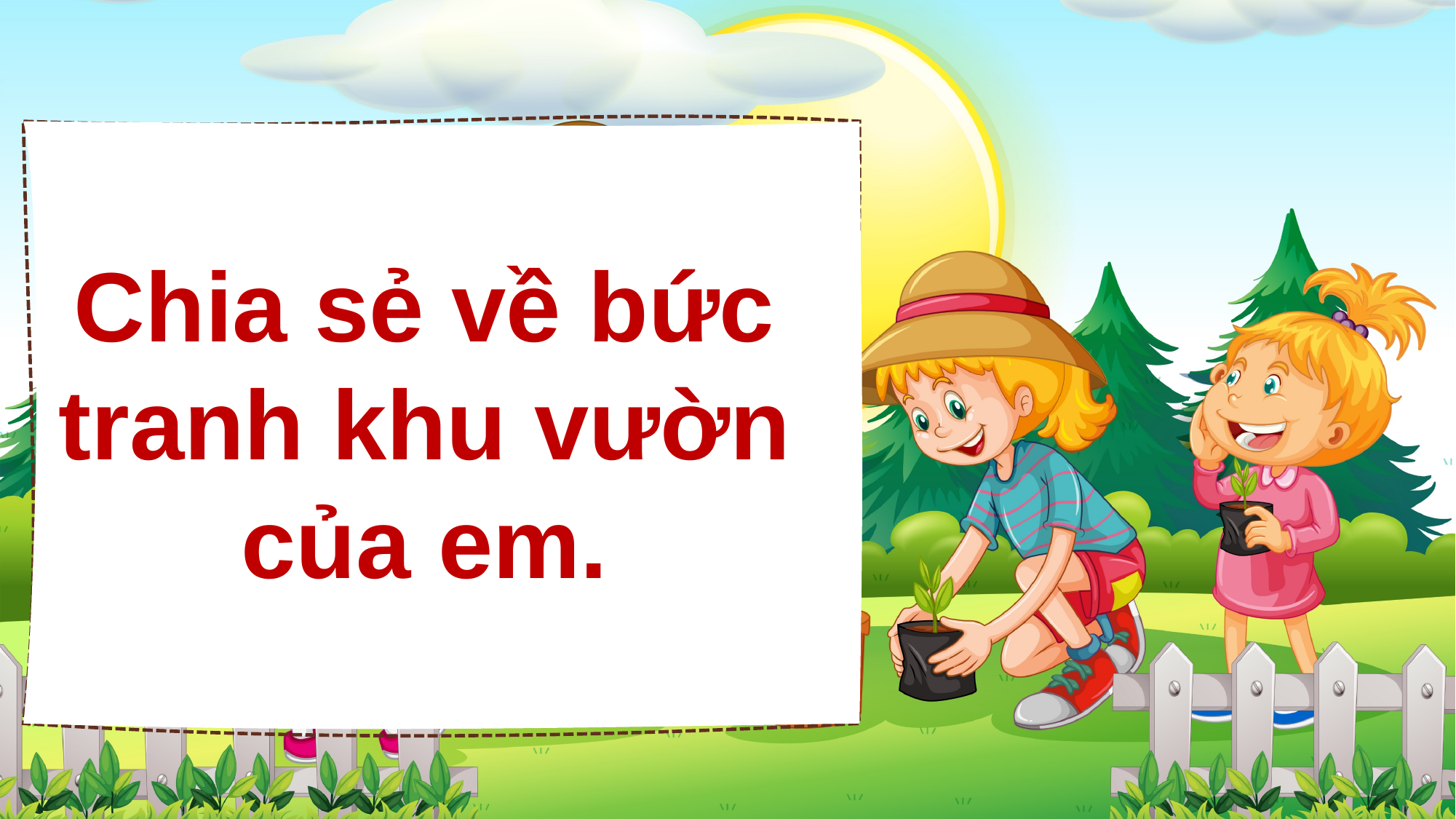

Chia sẻ về bức tranh khu vườn của em.